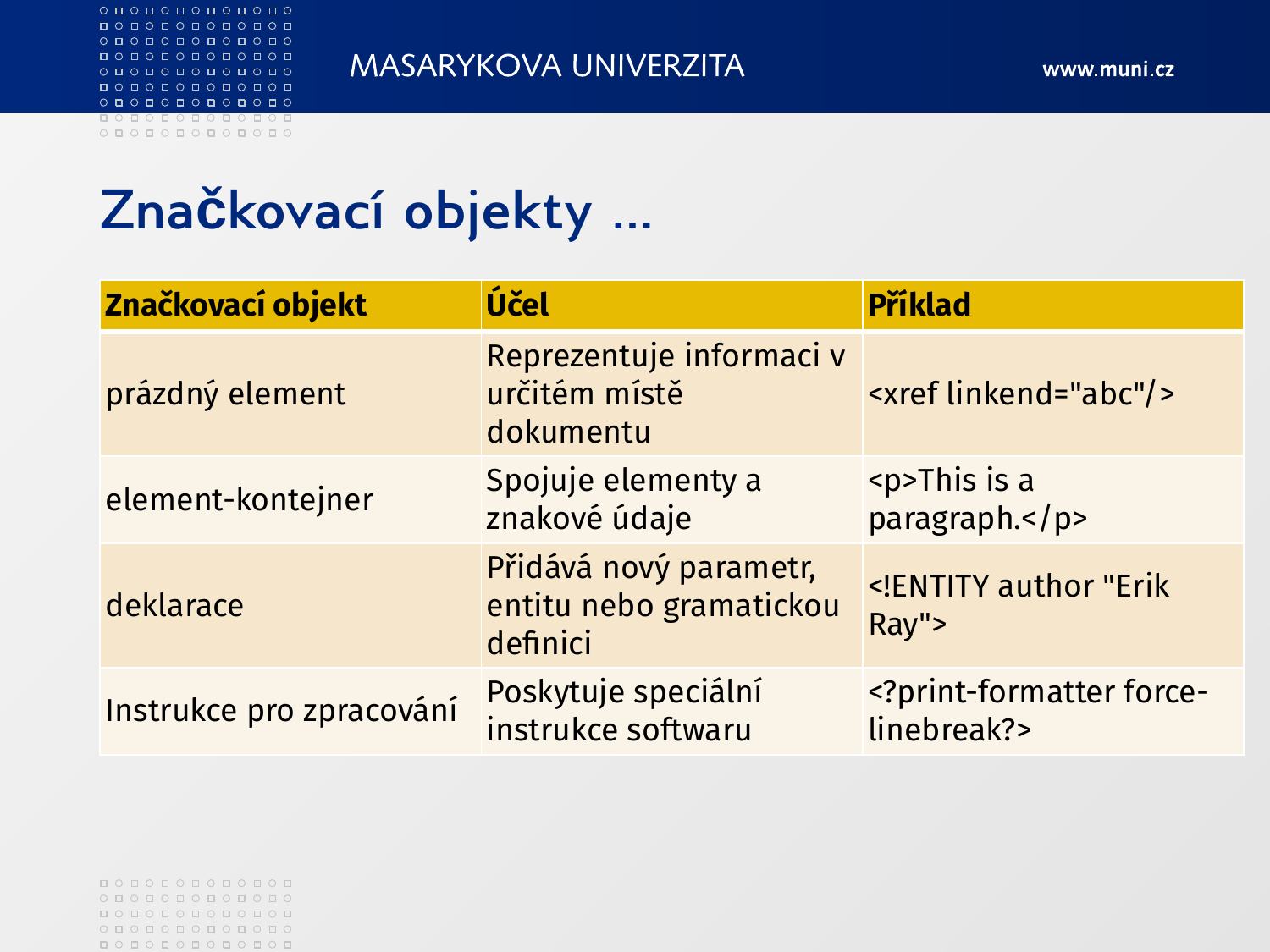

# Značkovací objekty …
| Značkovací objekt | Účel | Příklad |
| --- | --- | --- |
| prázdný element | Reprezentuje informaci v určitém místě dokumentu | <xref linkend="abc"/> |
| element-kontejner | Spojuje elementy a znakové údaje | <p>This is a paragraph.</p> |
| deklarace | Přidává nový parametr, entitu nebo gramatickou definici | <!ENTITY author "Erik Ray"> |
| Instrukce pro zpracování | Poskytuje speciální instrukce softwaru | <?print-formatter force-linebreak?> |